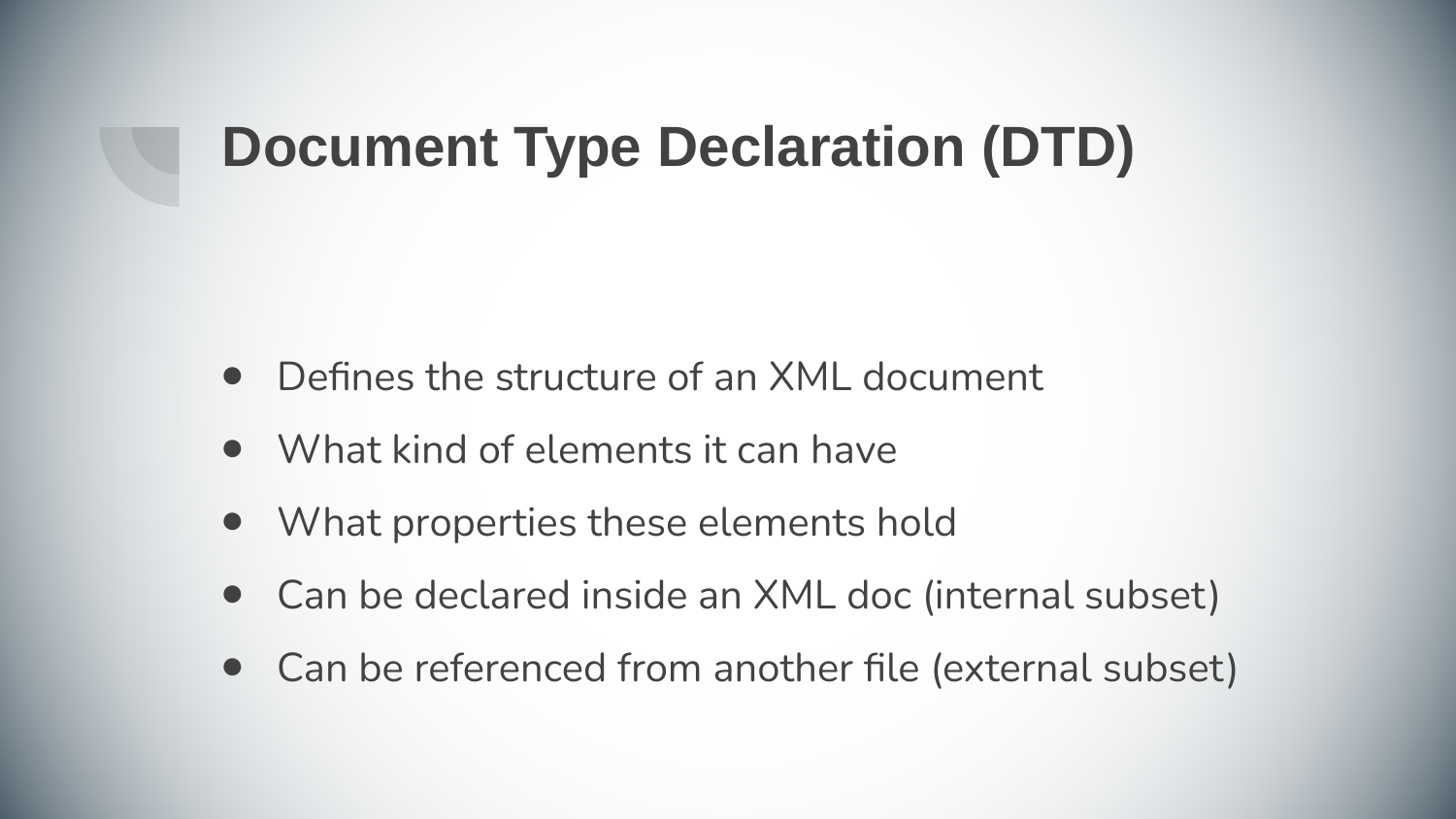

# Document Type Declaration (DTD)
Defines the structure of an XML document
What kind of elements it can have
What properties these elements hold
Can be declared inside an XML doc (internal subset)
Can be referenced from another file (external subset)